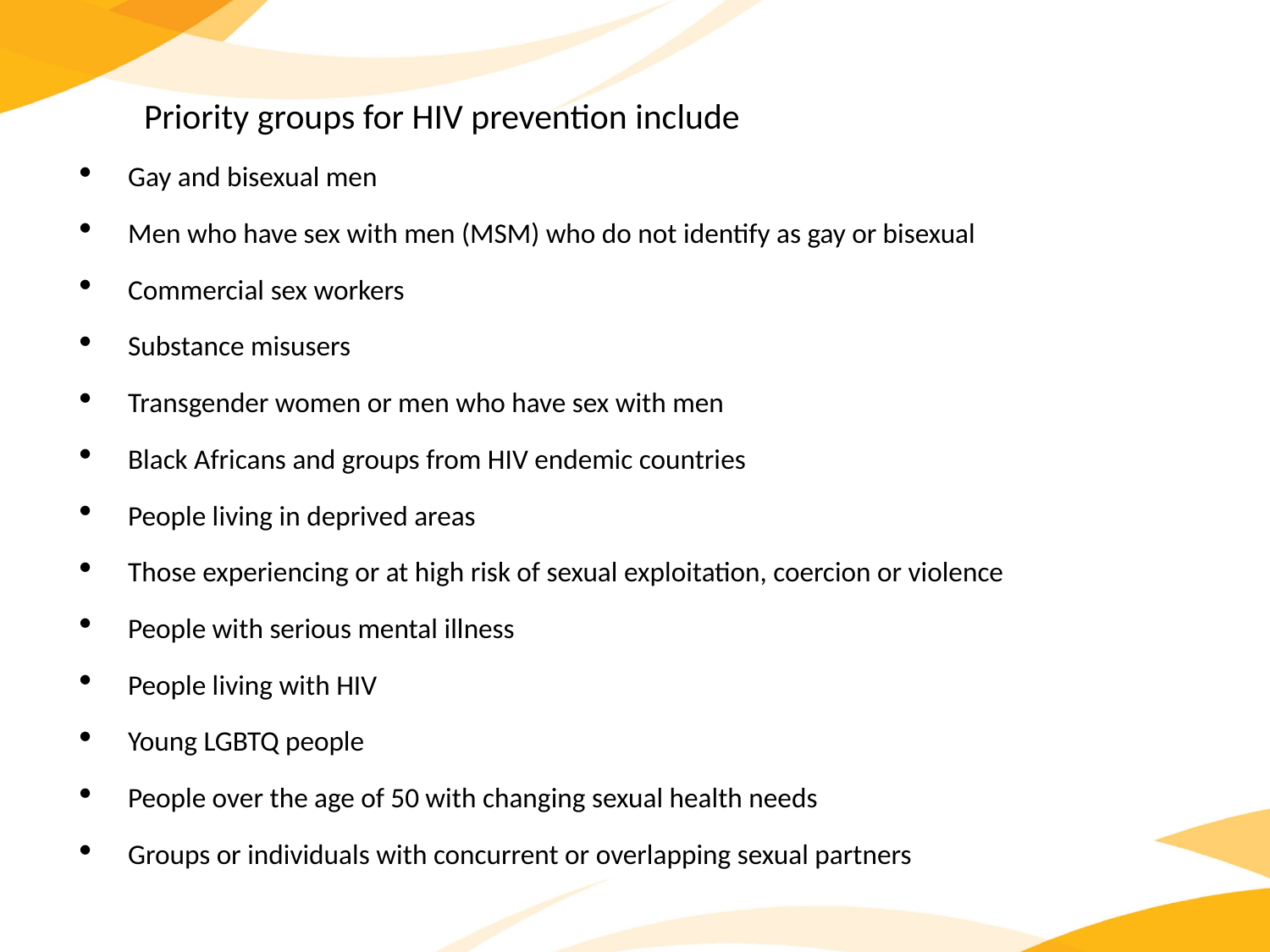

Priority groups for HIV prevention include
Gay and bisexual men
Men who have sex with men (MSM) who do not identify as gay or bisexual
Commercial sex workers
Substance misusers
Transgender women or men who have sex with men
Black Africans and groups from HIV endemic countries
People living in deprived areas
Those experiencing or at high risk of sexual exploitation, coercion or violence
People with serious mental illness
People living with HIV
Young LGBTQ people
People over the age of 50 with changing sexual health needs
Groups or individuals with concurrent or overlapping sexual partners